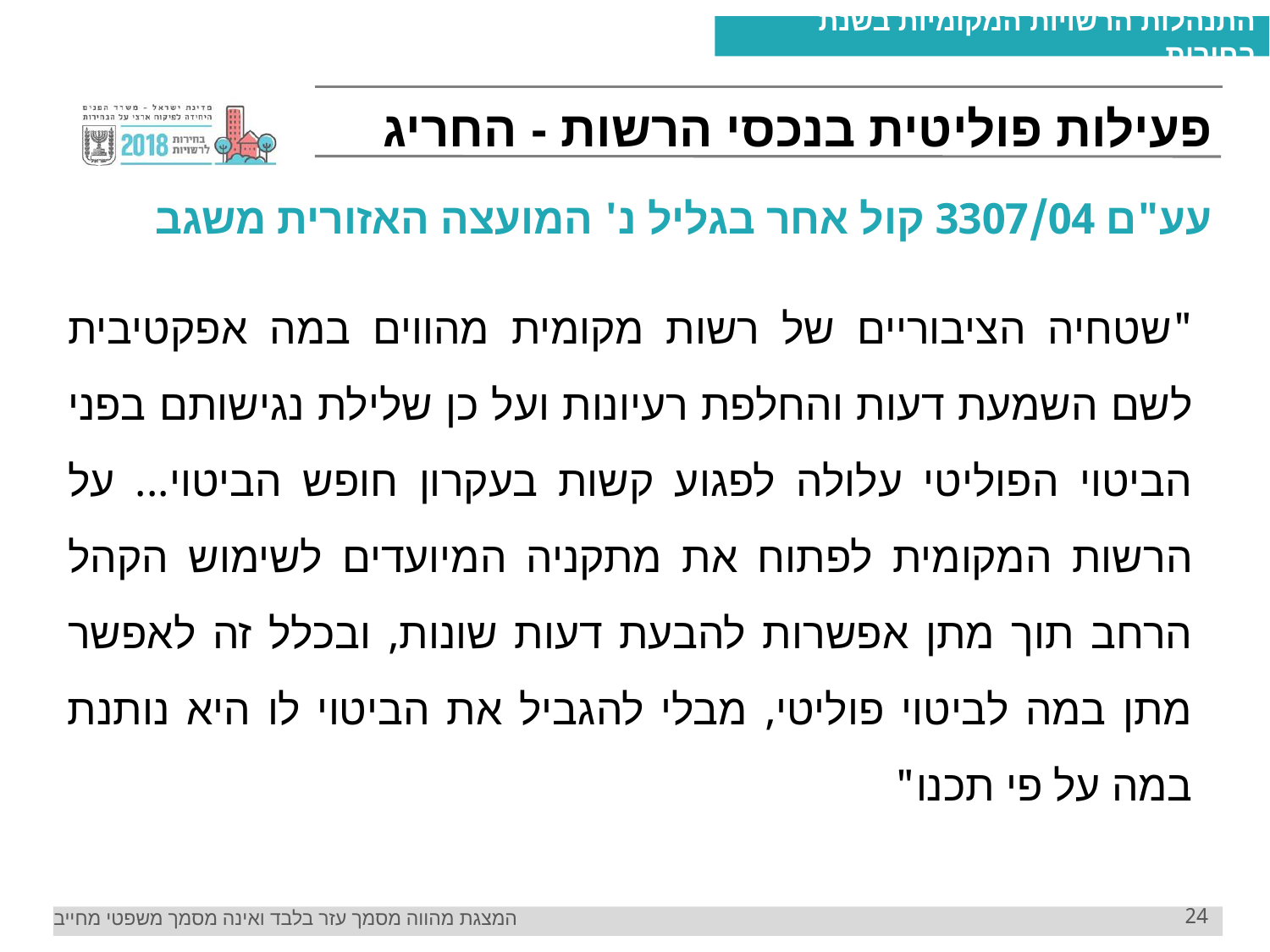

0  6  6
# פעילות פוליטית בנכסי הרשות - החריג
עע"ם 3307/04 קול אחר בגליל נ' המועצה האזורית משגב
"שטחיה הציבוריים של רשות מקומית מהווים במה אפקטיבית לשם השמעת דעות והחלפת רעיונות ועל כן שלילת נגישותם בפני הביטוי הפוליטי עלולה לפגוע קשות בעקרון חופש הביטוי... על הרשות המקומית לפתוח את מתקניה המיועדים לשימוש הקהל הרחב תוך מתן אפשרות להבעת דעות שונות, ובכלל זה לאפשר מתן במה לביטוי פוליטי, מבלי להגביל את הביטוי לו היא נותנת במה על פי תכנו"